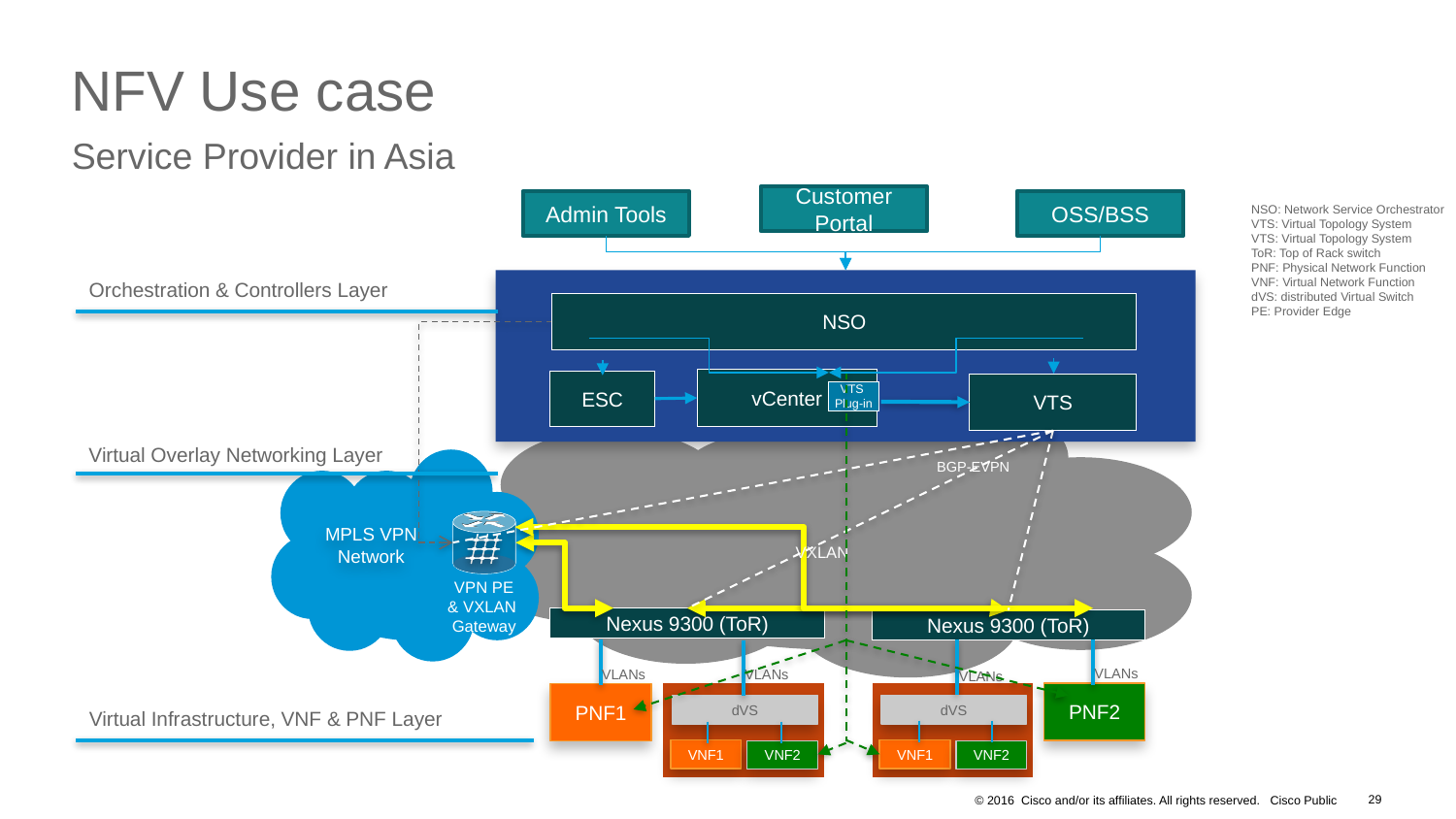

# NFV Use case
Service Provider in Asia
Customer Portal
Admin Tools
OSS/BSS
REST API

Orchestration & Controllers Layer
NSO
vCenter
VTS
VTS
Plug-in

Virtual Overlay Networking Layer

BGP-EVPN

MPLS VPN Network
VXLAN
VPN PE
& VXLAN
Gateway
Nexus 9300 (ToR)
Nexus 9300 (ToR)
VLANs
VLANs
VLANs
VLANs

PNF2
PNF1
dVS
dVS
Virtual Infrastructure, VNF & PNF Layer
VNF1
VNF1
VNF2
VNF2
NSO: Network Service Orchestrator
VTS: Virtual Topology System
VTS: Virtual Topology System
ToR: Top of Rack switch
PNF: Physical Network Function
VNF: Virtual Network Function
dVS: distributed Virtual Switch
PE: Provider Edge
ESC
29